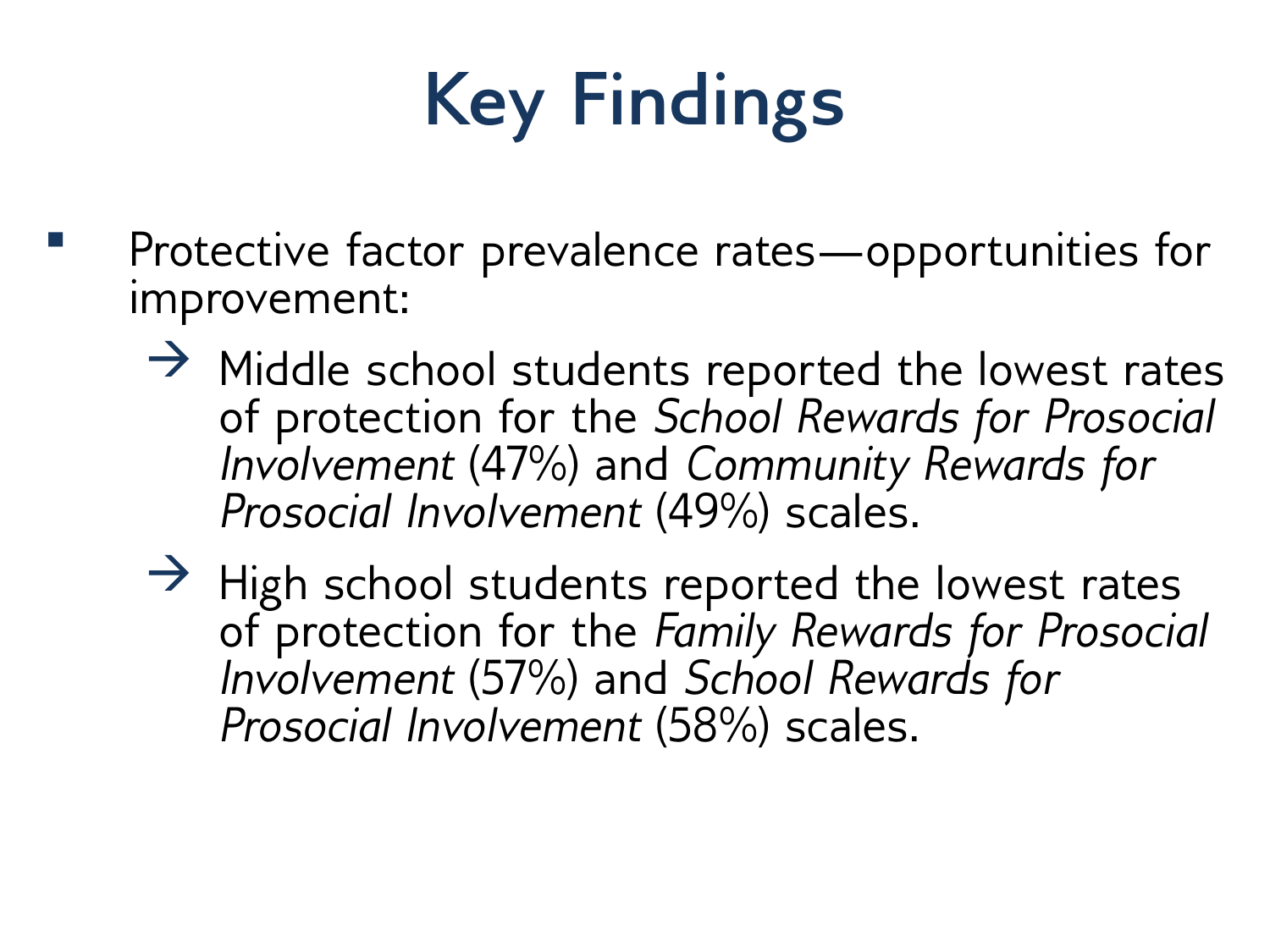

Key Findings
Protective factor prevalence rates—opportunities for improvement:
Middle school students reported the lowest rates of protection for the School Rewards for Prosocial Involvement (47%) and Community Rewards for Prosocial Involvement (49%) scales.
High school students reported the lowest rates of protection for the Family Rewards for Prosocial Involvement (57%) and School Rewards for Prosocial Involvement (58%) scales.